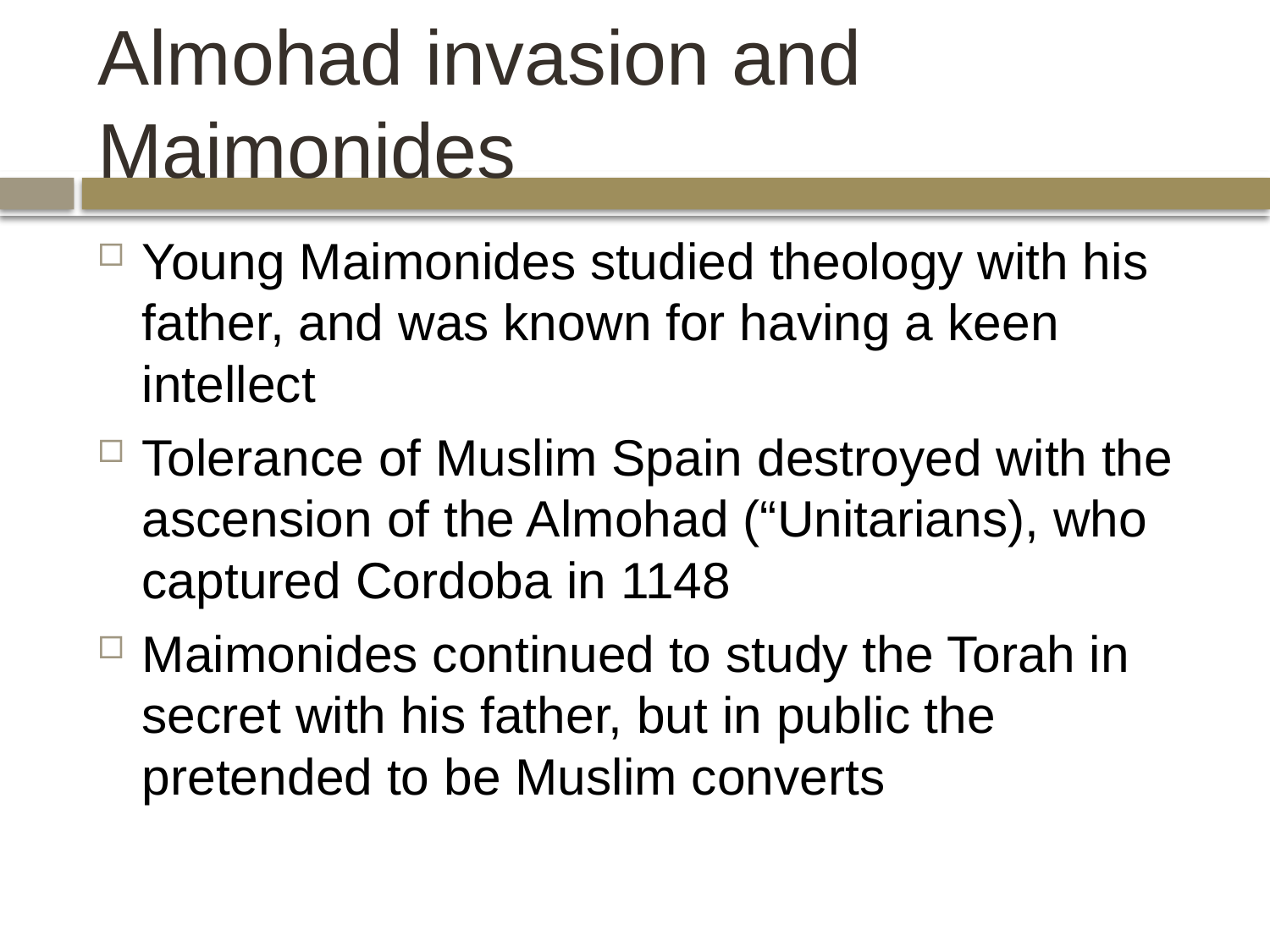

# Almohad invasion and Maimonides
Young Maimonides studied theology with his father, and was known for having a keen intellect
Tolerance of Muslim Spain destroyed with the ascension of the Almohad (“Unitarians), who captured Cordoba in 1148
Maimonides continued to study the Torah in secret with his father, but in public the pretended to be Muslim converts